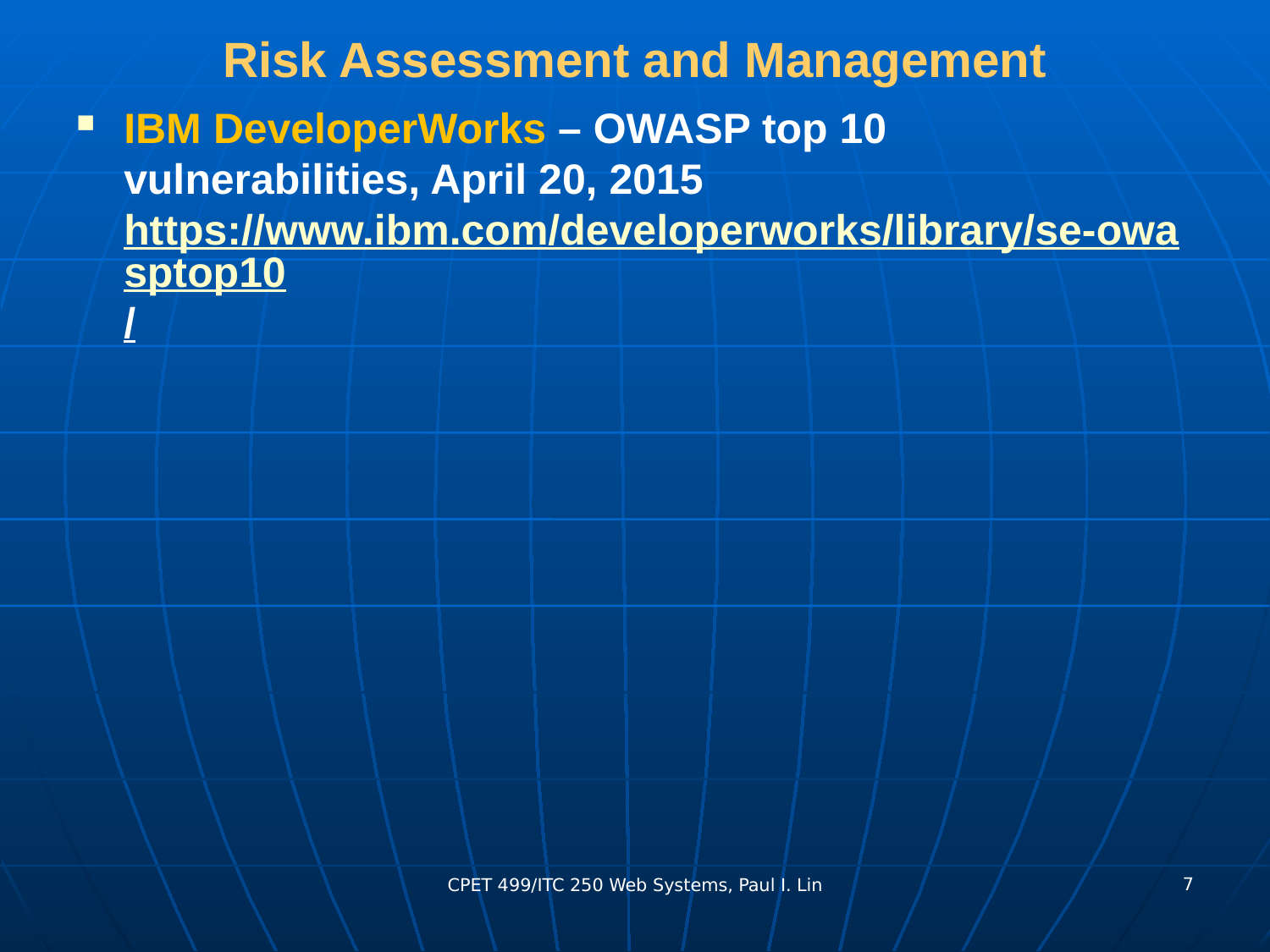

# Risk Assessment and Management
IBM DeveloperWorks – OWASP top 10 vulnerabilities, April 20, 2015 https://www.ibm.com/developerworks/library/se-owasptop10/
7
CPET 499/ITC 250 Web Systems, Paul I. Lin